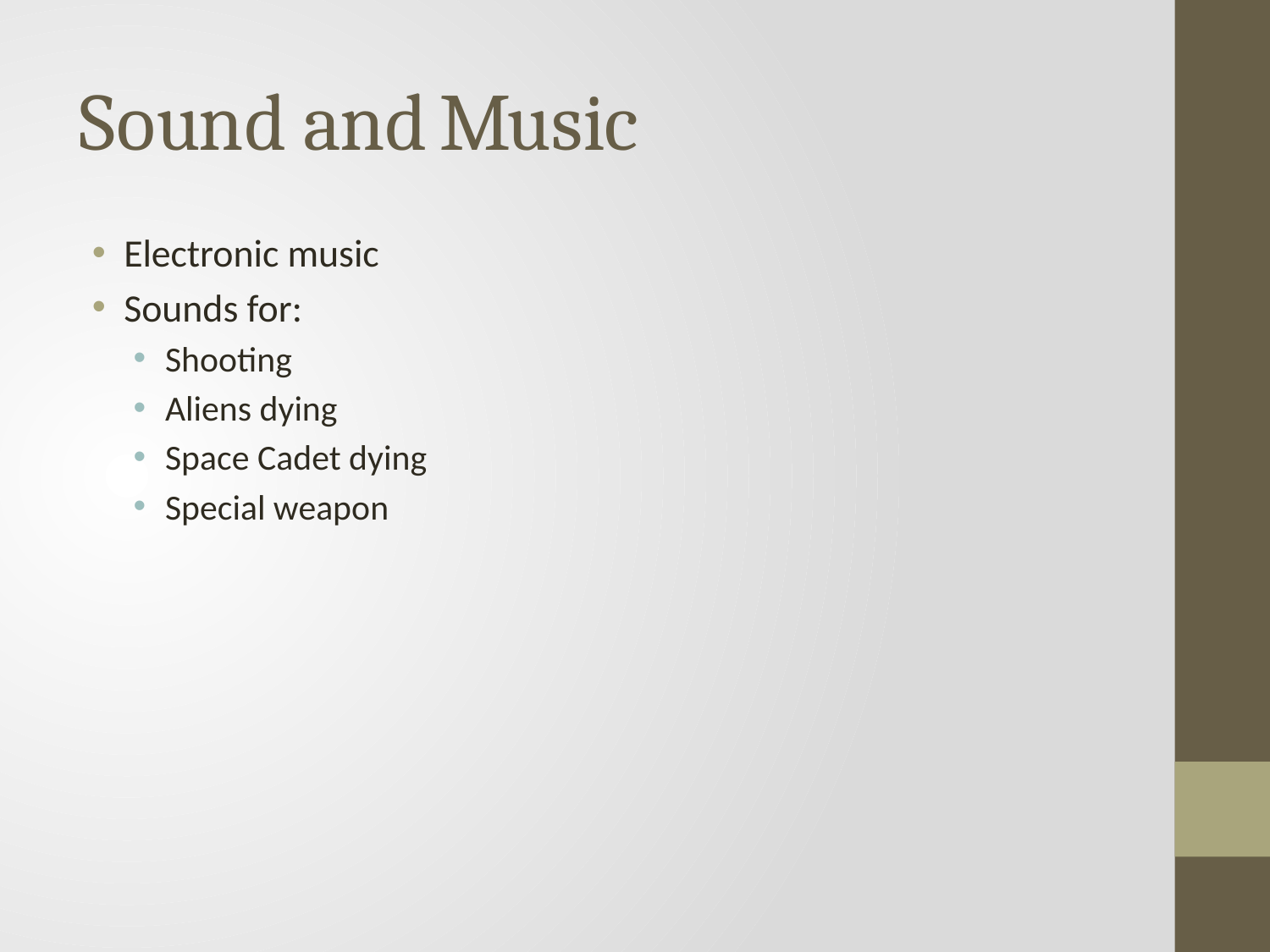

# Sound and Music
Electronic music
Sounds for:
Shooting
Aliens dying
Space Cadet dying
Special weapon